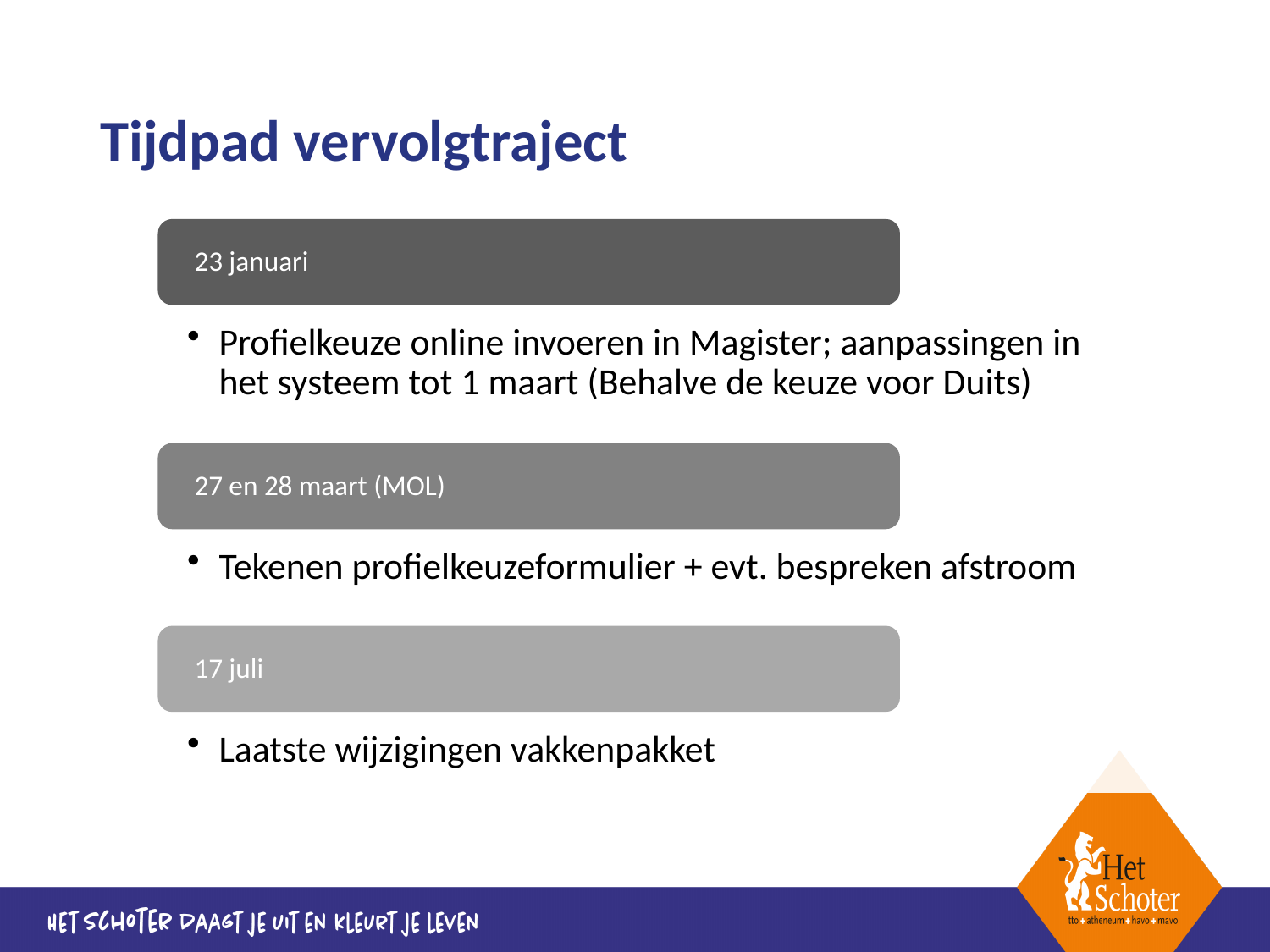

# Tijdpad vervolgtraject
Profielkeuze online invoeren in Magister; aanpassingen in het systeem tot 1 maart (Behalve de keuze voor Duits)
23 januari
Tekenen profielkeuzeformulier + evt. bespreken afstroom
27 en 28 maart (MOL)
Laatste wijzigingen vakkenpakket
17 juli